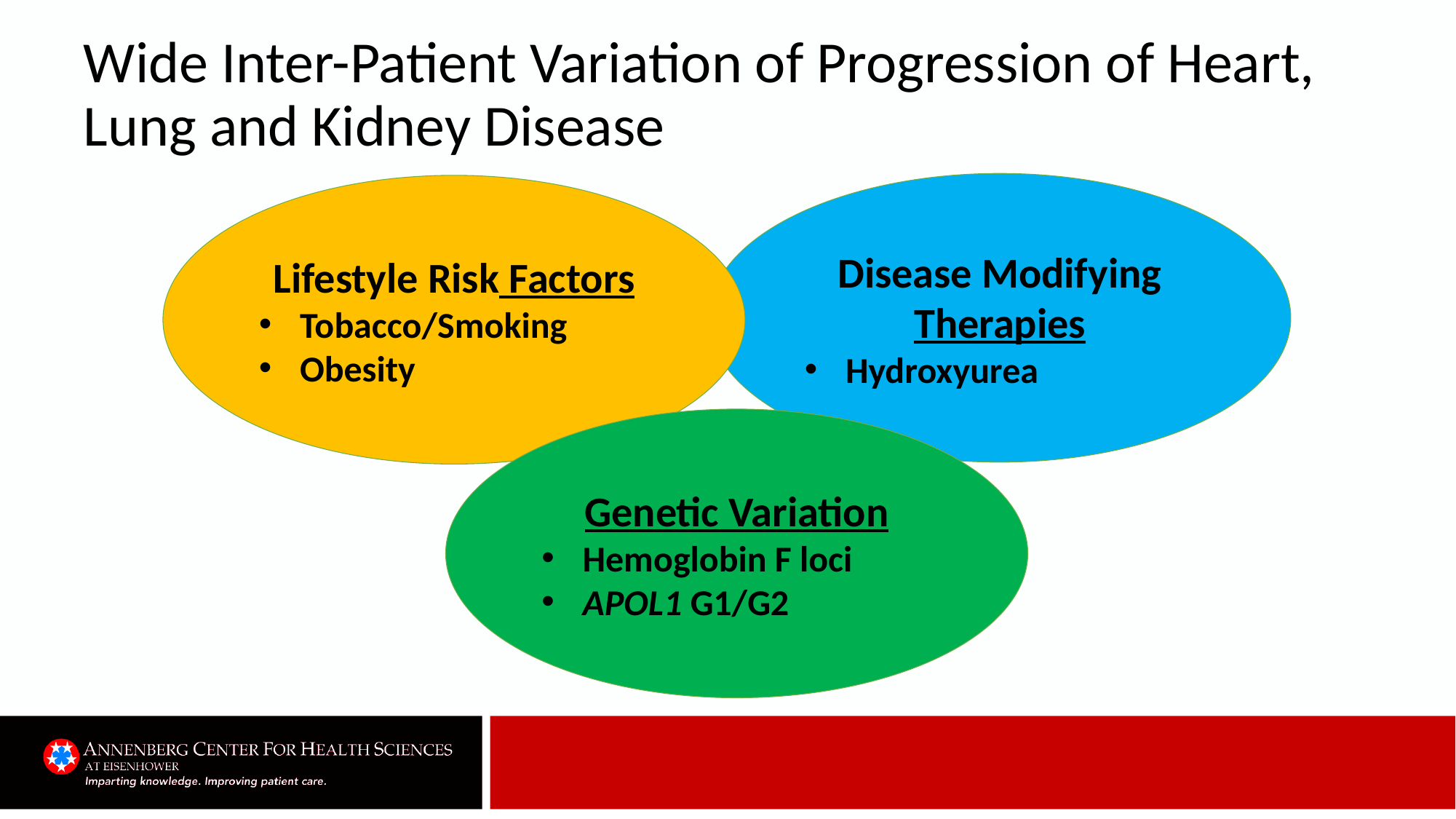

# Wide Inter-Patient Variation of Progression of Heart, Lung and Kidney Disease
Disease Modifying Therapies
Hydroxyurea
Lifestyle Risk Factors
Tobacco/Smoking
Obesity
Genetic Variation
Hemoglobin F loci
APOL1 G1/G2